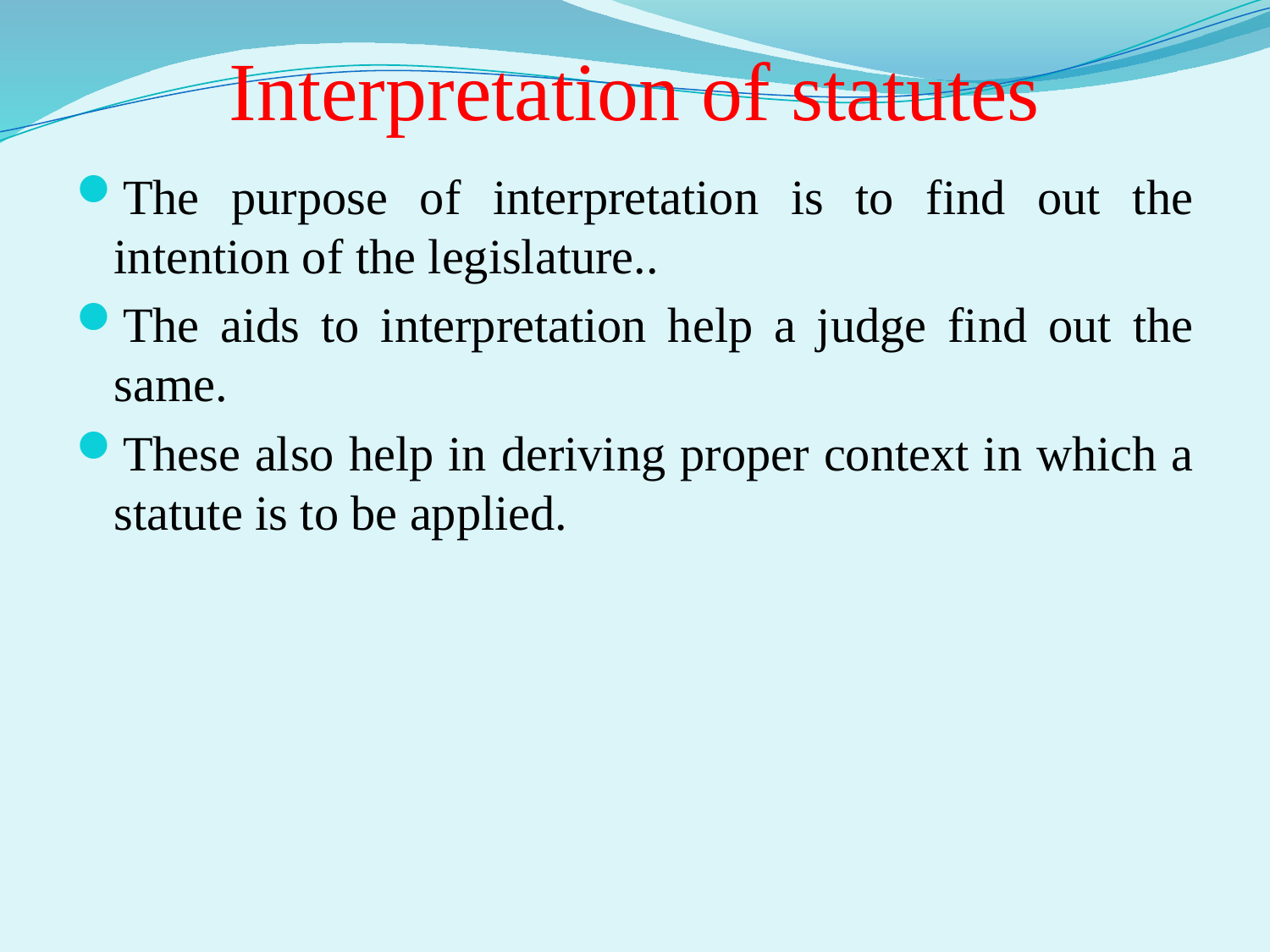

# Interpretation of statutes
The purpose of interpretation is to find out the intention of the legislature..
The aids to interpretation help a judge find out the same.
These also help in deriving proper context in which a statute is to be applied.